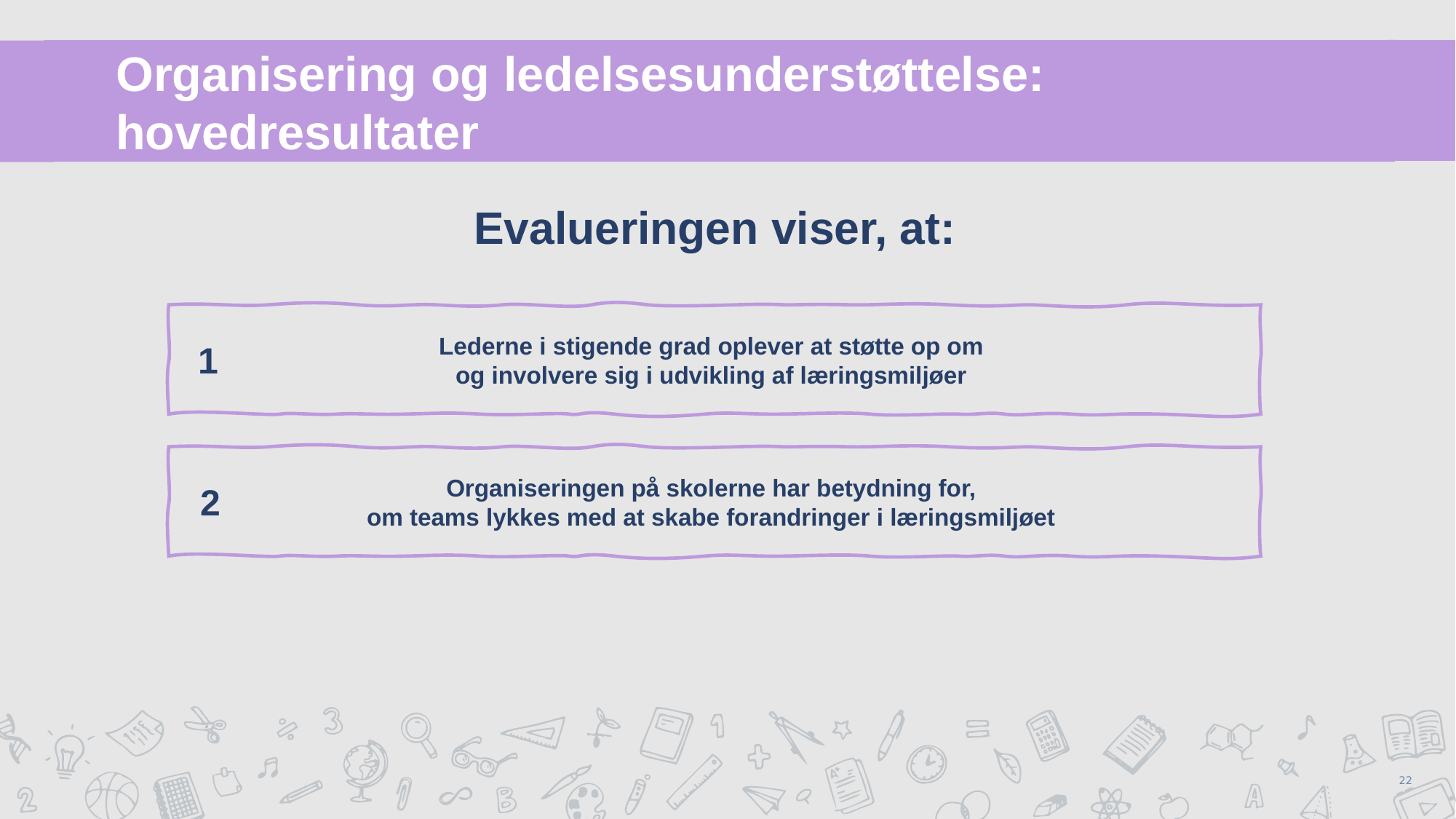

Organisering og ledelsesunderstøttelse: hovedresultater

Evalueringen viser, at:
Lederne i stigende grad oplever at støtte op om
og involvere sig i udvikling af læringsmiljøer
1
Organiseringen på skolerne har betydning for,
om teams lykkes med at skabe forandringer i læringsmiljøet
2
22